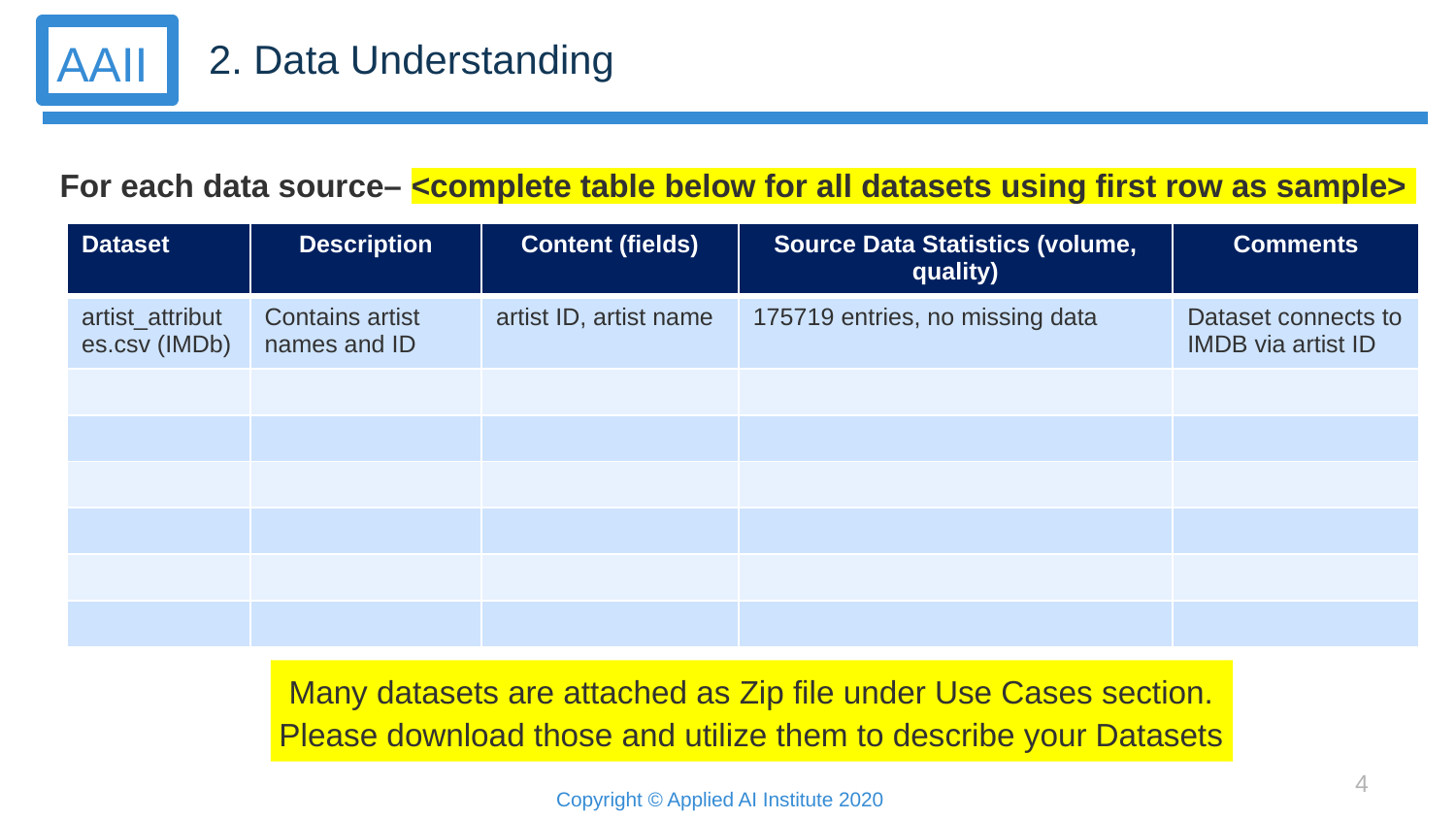

2. Data Understanding
For each data source– <complete table below for all datasets using first row as sample>
| Dataset | Description | Content (fields) | Source Data Statistics (volume, quality) | Comments |
| --- | --- | --- | --- | --- |
| artist\_attributes.csv (IMDb) | Contains artist names and ID | artist ID, artist name | 175719 entries, no missing data | Dataset connects to IMDB via artist ID |
|  |  |  |  |  |
|  |  |  |  |  |
|  |  |  |  |  |
|  |  |  |  |  |
|  |  |  |  |  |
|  |  |  |  |  |
Many datasets are attached as Zip file under Use Cases section.
Please download those and utilize them to describe your Datasets
4